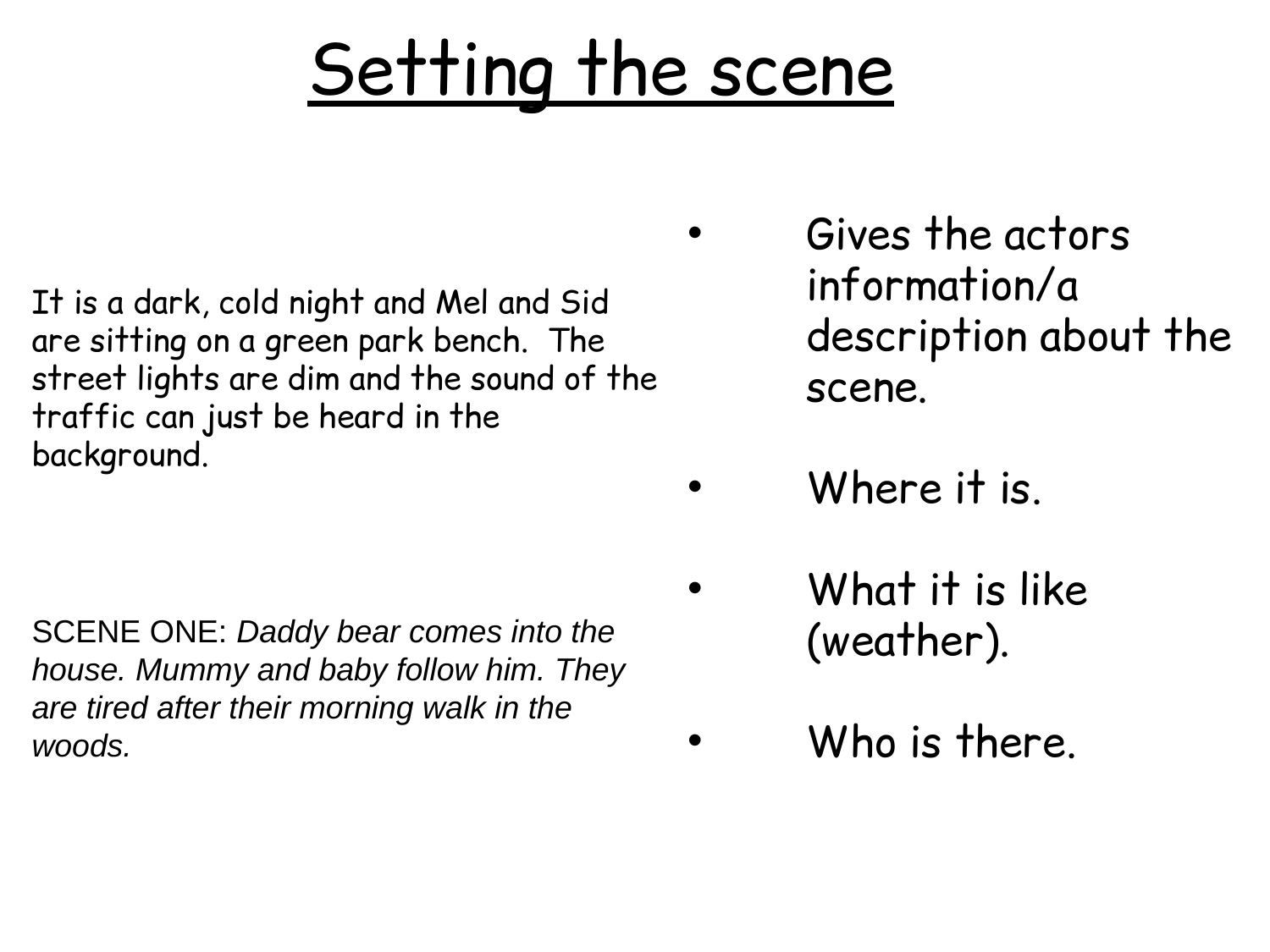

Setting the scene
Gives the actors information/a description about the scene.
Where it is.
What it is like (weather).
Who is there.

It is a dark, cold night and Mel and Sid are sitting on a green park bench.  The street lights are dim and the sound of the traffic can just be heard in the background.

SCENE ONE: Daddy bear comes into the house. Mummy and baby follow him. They are tired after their morning walk in the woods.